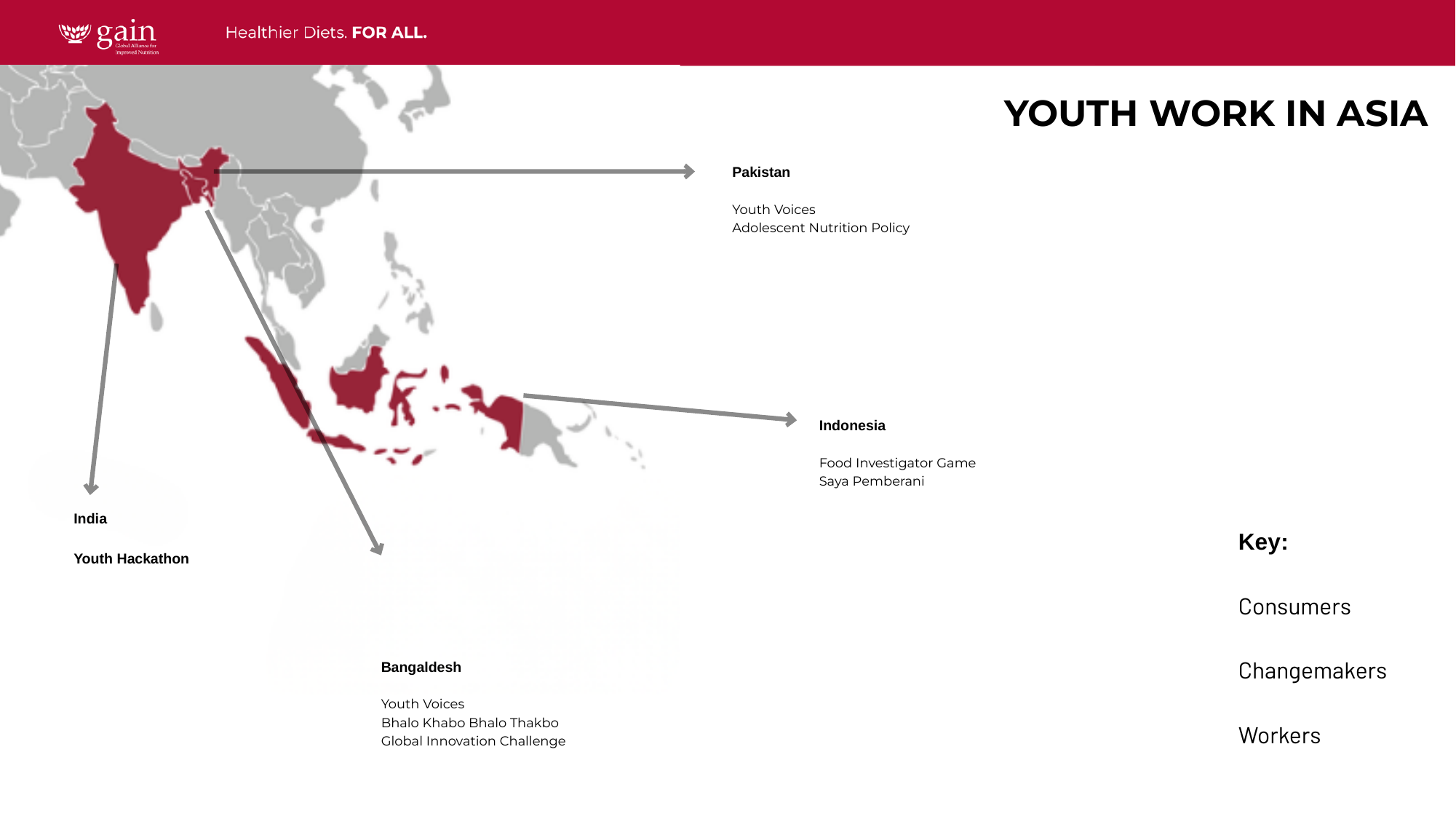

YOUTH WORK IN ASIA

Pakistan

Youth Voices
Adolescent Nutrition Policy

Indonesia

Food Investigator Game
Saya Pemberani
India

Youth Hackathon

Key:

Consumers

Changemakers

Workers

Bangaldesh

Youth Voices
Bhalo Khabo Bhalo Thakbo
Global Innovation Challenge